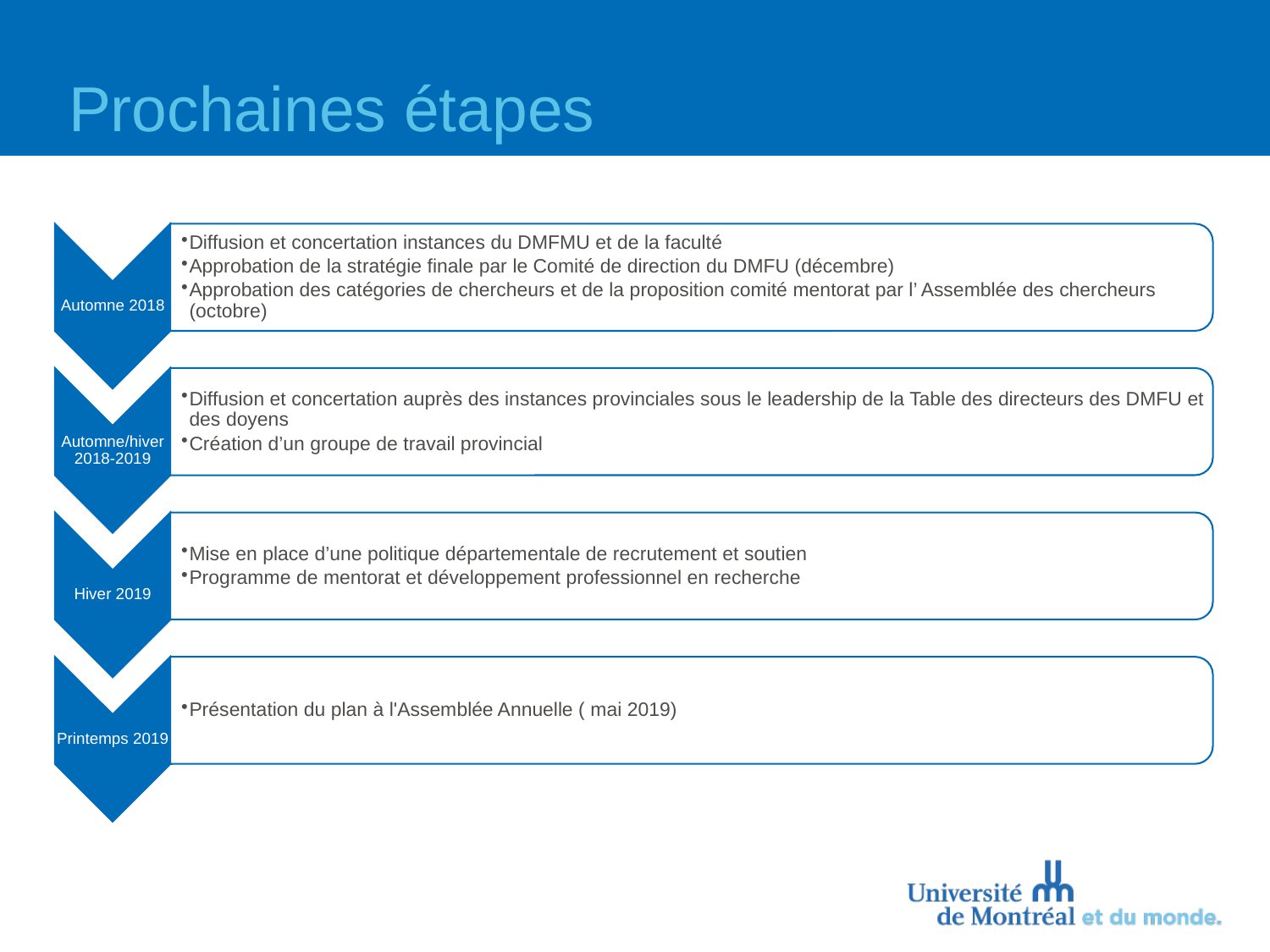

# Prochaines étapes
Automne 2018
Diffusion et concertation instances du DMFMU et de la faculté
Approbation de la stratégie finale par le Comité de direction du DMFU (décembre)
Approbation des catégories de chercheurs et de la proposition comité mentorat par l’ Assemblée des chercheurs (octobre)
Automne/hiver 2018-2019
Diffusion et concertation auprès des instances provinciales sous le leadership de la Table des directeurs des DMFU et des doyens
Création d’un groupe de travail provincial
Hiver 2019
Mise en place d’une politique départementale de recrutement et soutien
Programme de mentorat et développement professionnel en recherche
Printemps 2019
Présentation du plan à l'Assemblée Annuelle ( mai 2019)